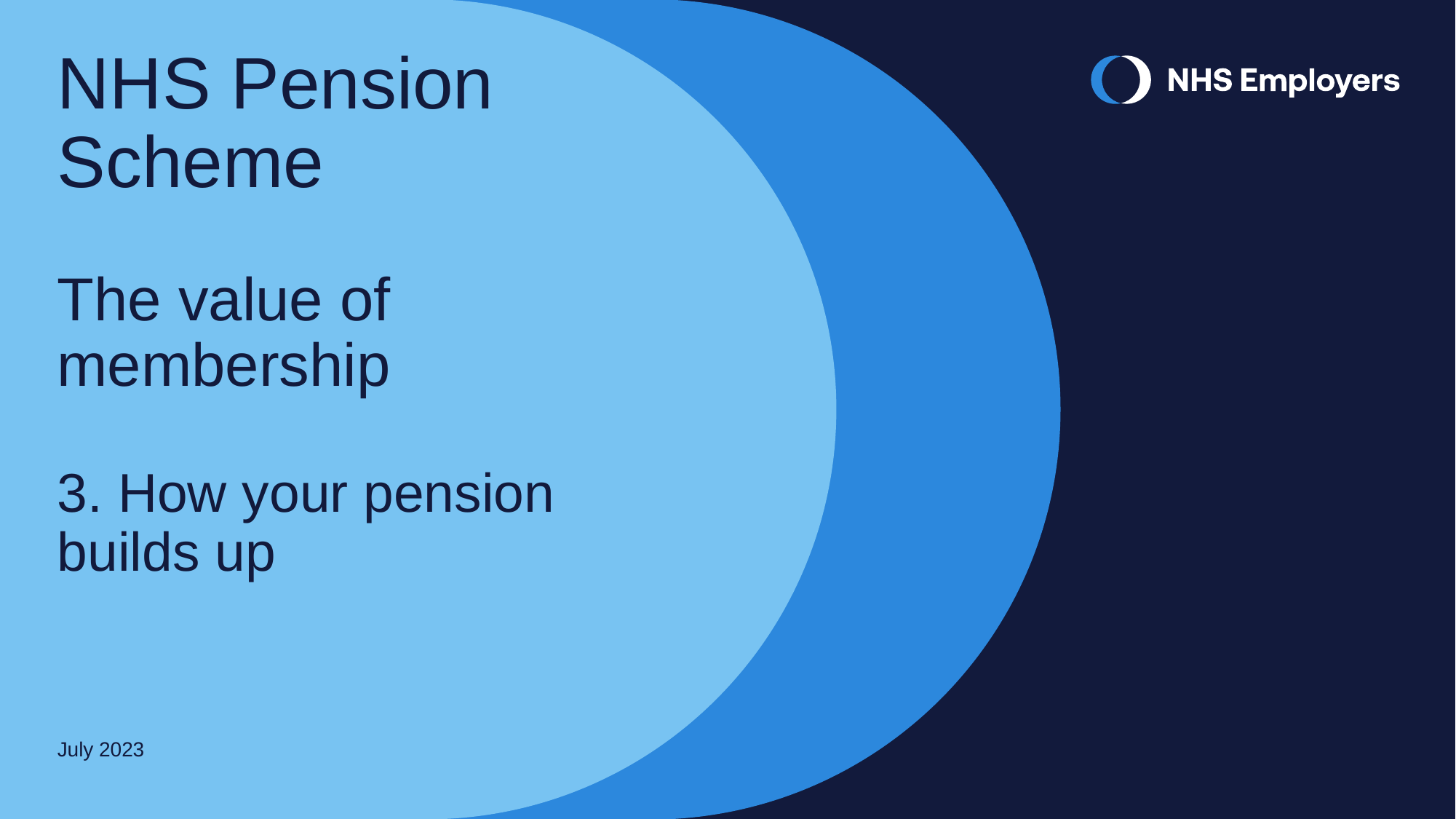

NHS Pension Scheme

The value of membership

3. How your pension builds up
July 2023